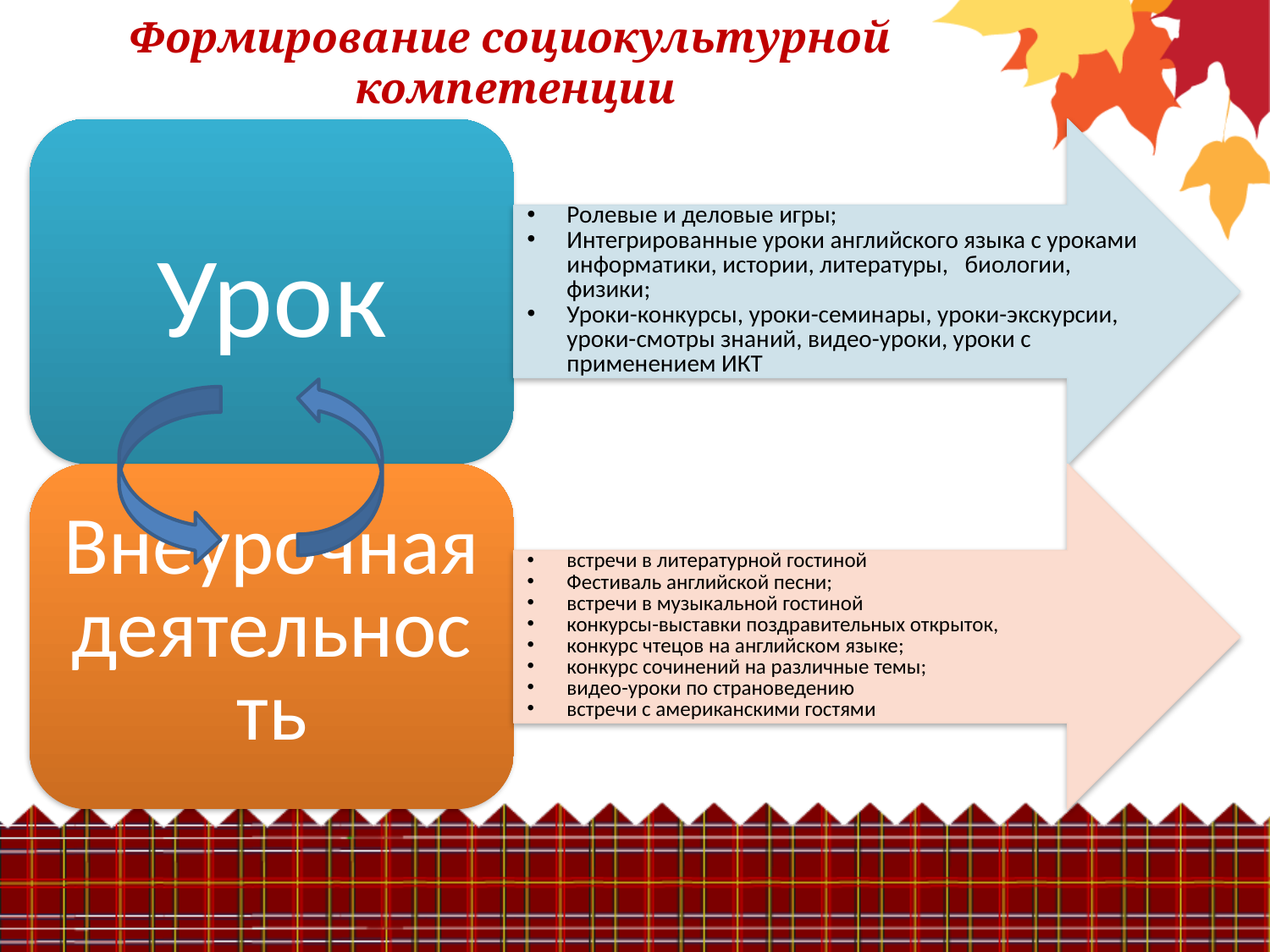

# Формирование социокультурной компетенции
Урок
Внеурочная деятельность
встречи в литературной гостиной
Ролевые и деловые игры;
Интегрированные уроки английского языка с уроками информатики, истории, литературы,   биологии, физики;
Уроки-конкурсы, уроки-семинары, уроки-экскурсии, уроки-смотры знаний, видео-уроки, уроки с применением ИКТ
Фестиваль английской песни;
встречи в музыкальной гостиной
конкурсы-выставки поздравительных открыток,
конкурс чтецов на английском языке;
конкурс сочинений на различные темы;
видео-уроки по страноведению
встречи с американскими гостями